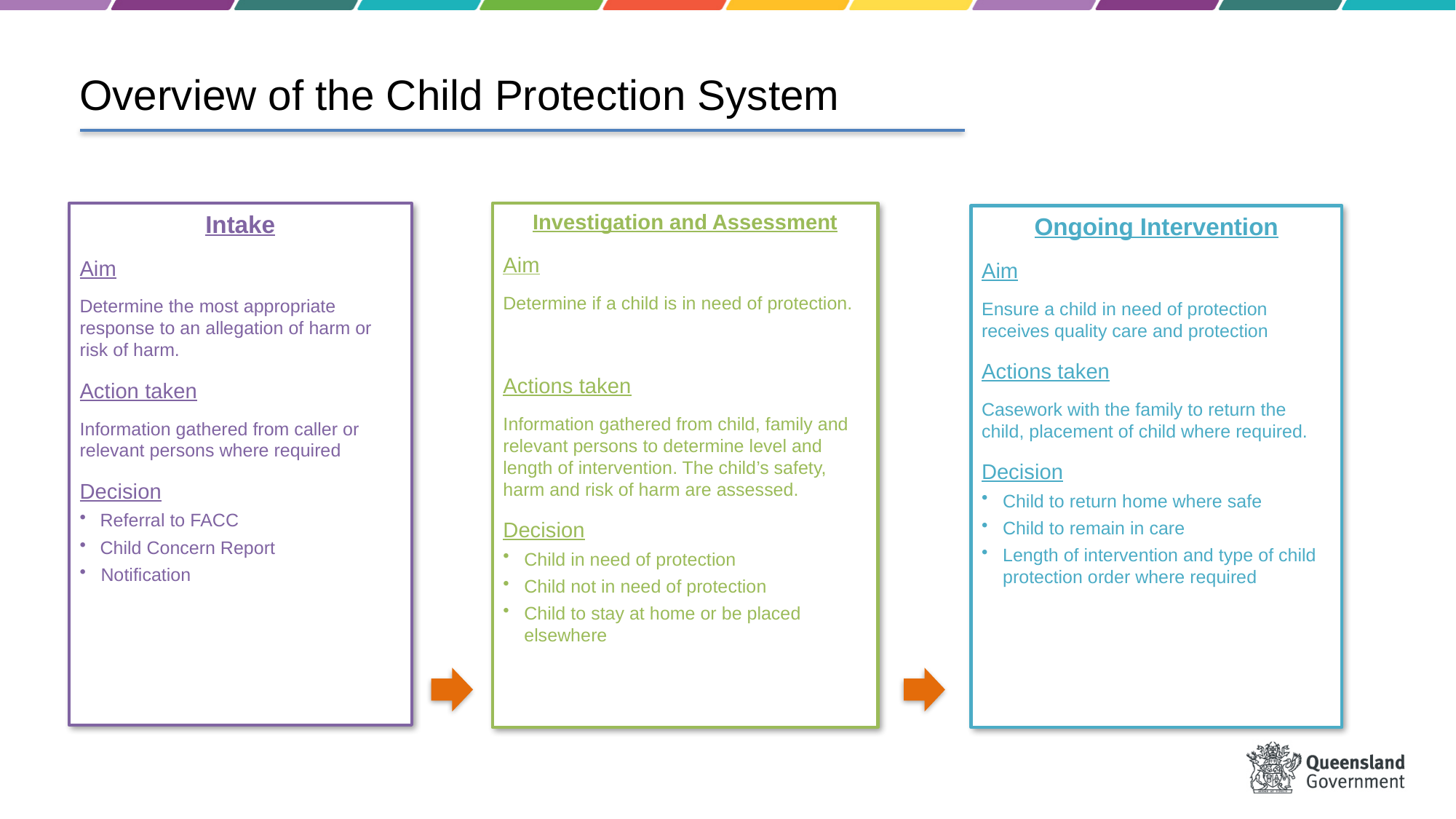

Overview of the Child Protection System
Intake
Aim
Determine the most appropriate response to an allegation of harm or risk of harm.
Action taken
Information gathered from caller or relevant persons where required
Decision
Referral to FACC
Child Concern Report
Notification
Investigation and Assessment
Aim
Determine if a child is in need of protection.

Actions taken
Information gathered from child, family and relevant persons to determine level and length of intervention. The child’s safety, harm and risk of harm are assessed.
Decision
Child in need of protection
Child not in need of protection
Child to stay at home or be placed elsewhere

Ongoing Intervention
Aim
Ensure a child in need of protection receives quality care and protection
Actions taken
Casework with the family to return the child, placement of child where required.
Decision
Child to return home where safe
Child to remain in care
Length of intervention and type of child protection order where required